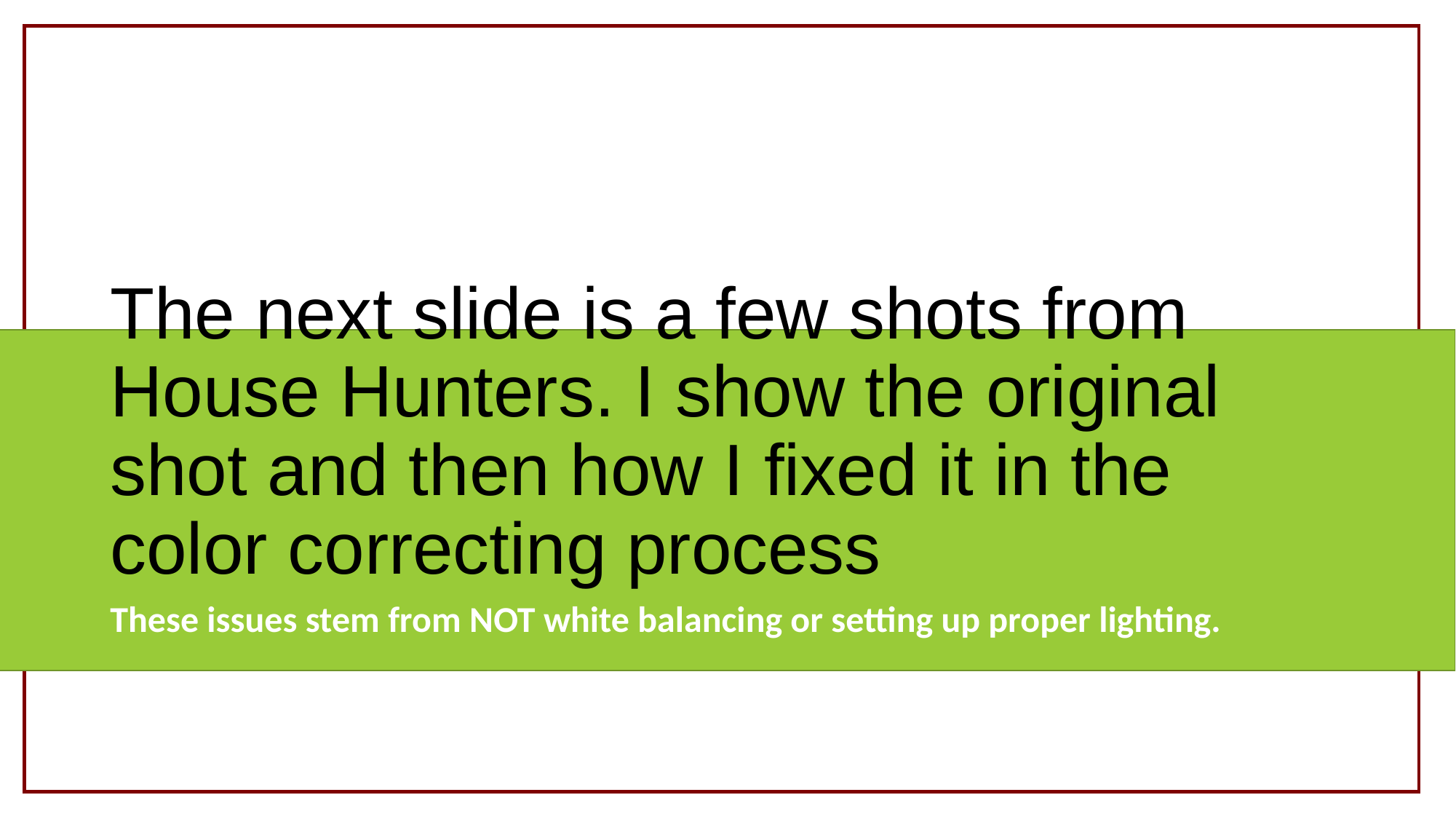

# The next slide is a few shots from House Hunters. I show the original shot and then how I fixed it in the color correcting process
These issues stem from NOT white balancing or setting up proper lighting.